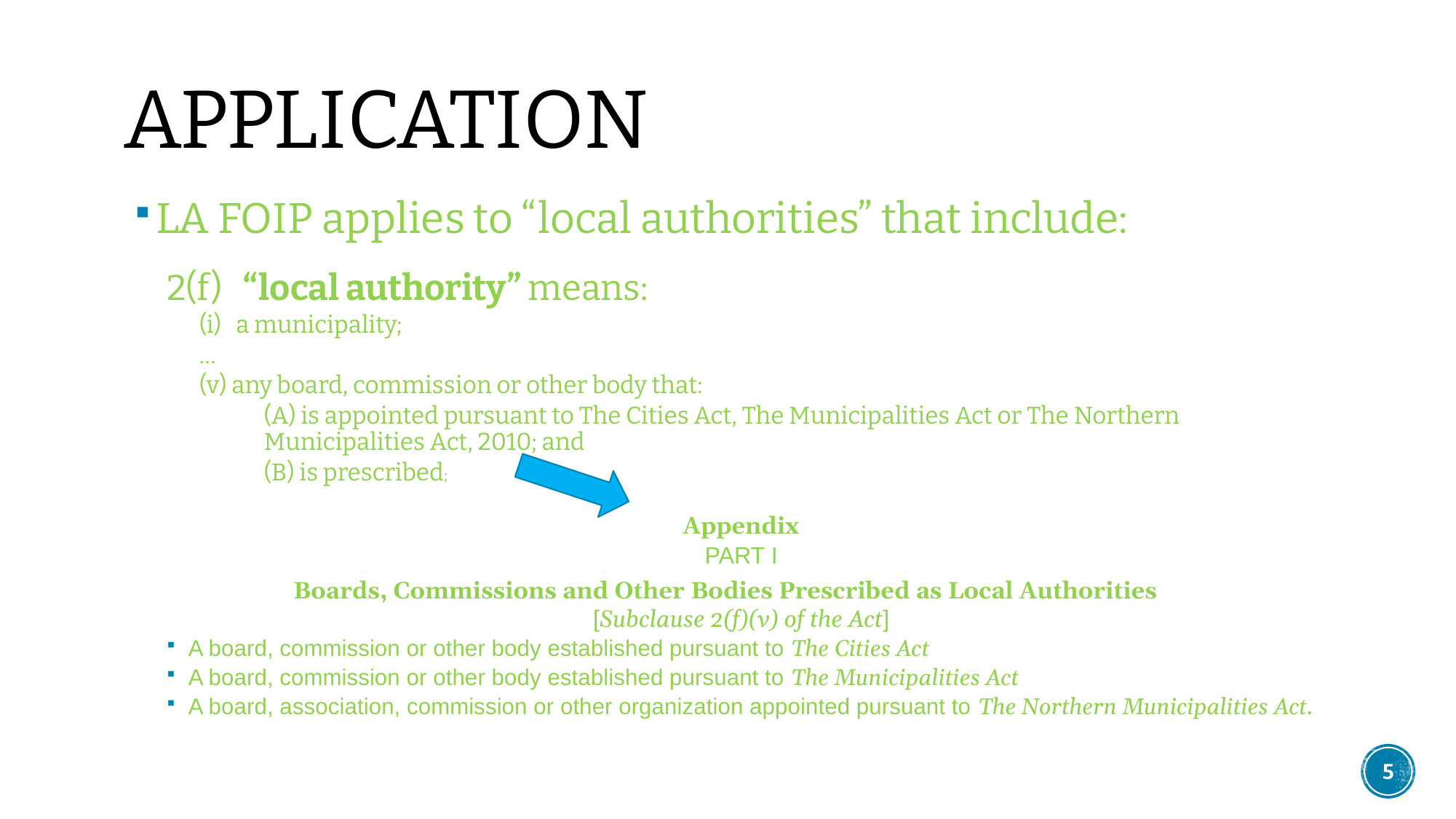

# Application
LA FOIP applies to “local authorities” that include:

2(f)   “local authority” means:
(i)   a municipality;
…
(v) any board, commission or other body that:
(A) is appointed pursuant to The Cities Act, The Municipalities Act or The Northern Municipalities Act, 2010; and
(B) is prescribed;

Appendix
PART I
Boards, Commissions and Other Bodies Prescribed as Local Authorities
[Subclause 2(f)(v) of the Act]
A board, commission or other body established pursuant to The Cities Act
A board, commission or other body established pursuant to The Municipalities Act
A board, association, commission or other organization appointed pursuant to The Northern Municipalities Act.

5